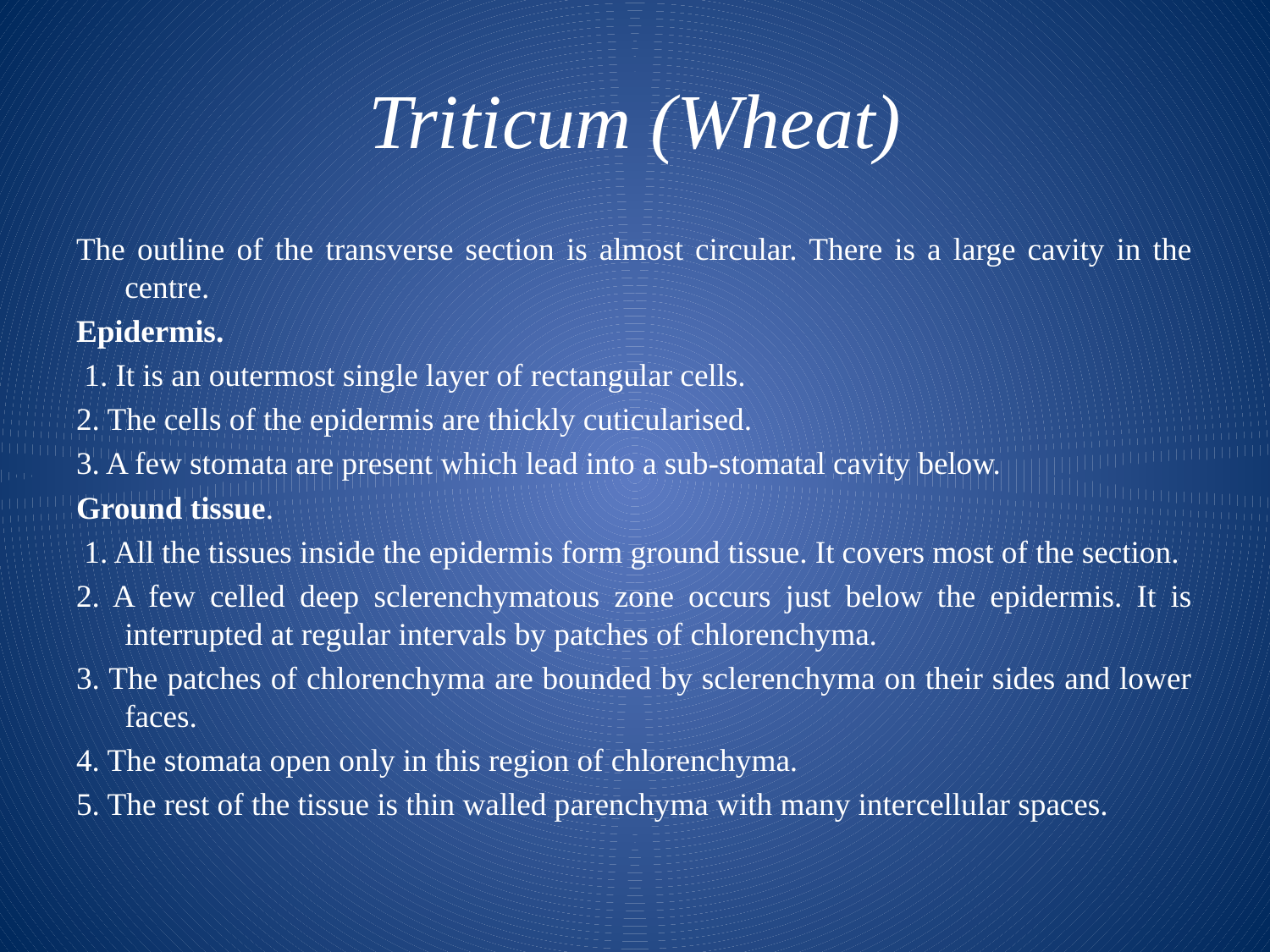

# Triticum (Wheat)
The outline of the transverse section is almost circular. There is a large cavity in the centre.
Epidermis.
 1. It is an outermost single layer of rectangular cells.
2. The cells of the epidermis are thickly cuticularised.
3. A few stomata are present which lead into a sub-stomatal cavity below.
Ground tissue.
 1. All the tissues inside the epidermis form ground tissue. It covers most of the section.
2. A few celled deep sclerenchymatous zone occurs just below the epidermis. It is interrupted at regular intervals by patches of chlorenchyma.
3. The patches of chlorenchyma are bounded by sclerenchyma on their sides and lower faces.
4. The stomata open only in this region of chlorenchyma.
5. The rest of the tissue is thin walled parenchyma with many intercellular spaces.